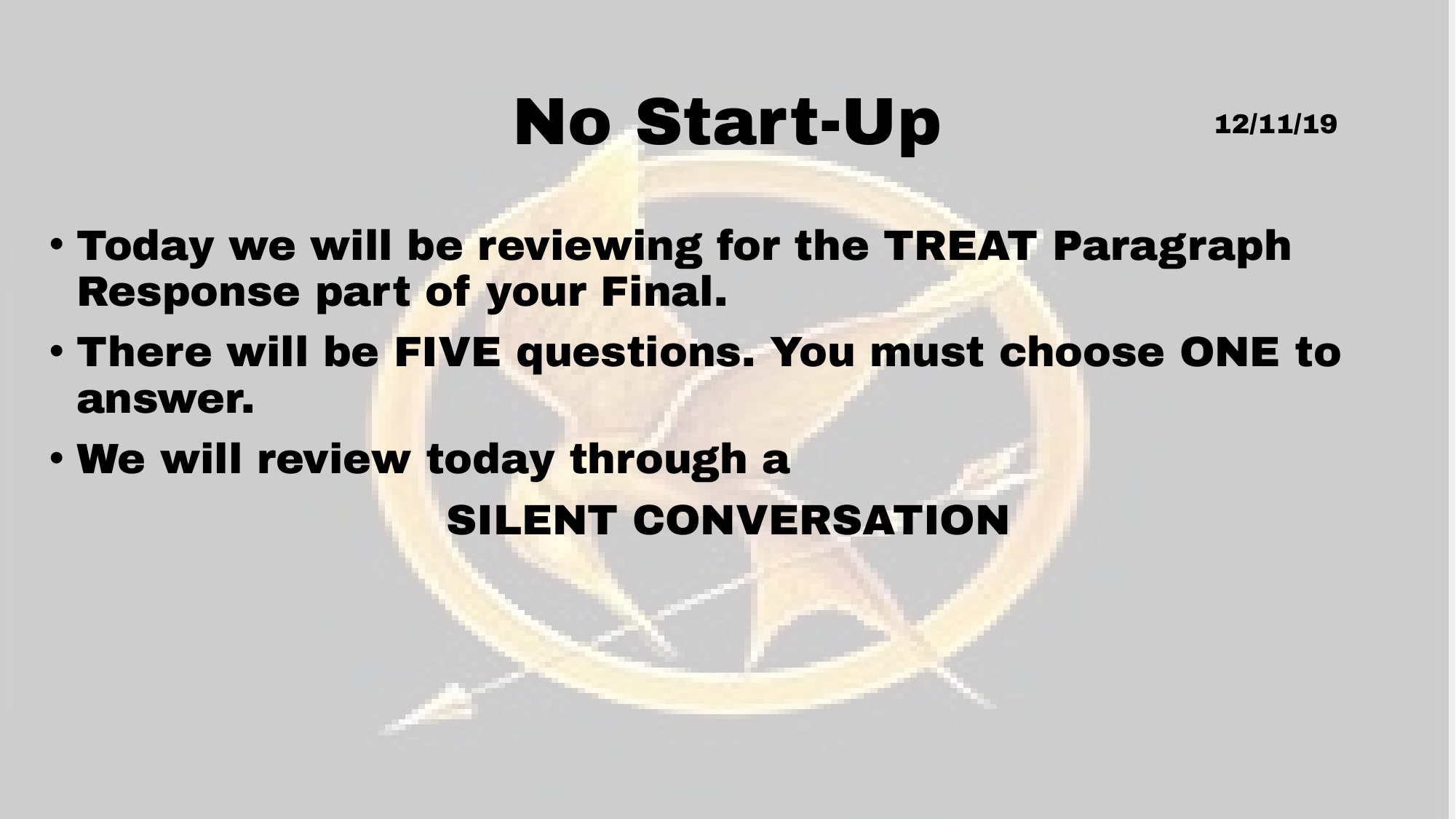

# No Start-Up
12/11/19
Today we will be reviewing for the TREAT Paragraph Response part of your Final.
There will be FIVE questions. You must choose ONE to answer.
We will review today through a
SILENT CONVERSATION